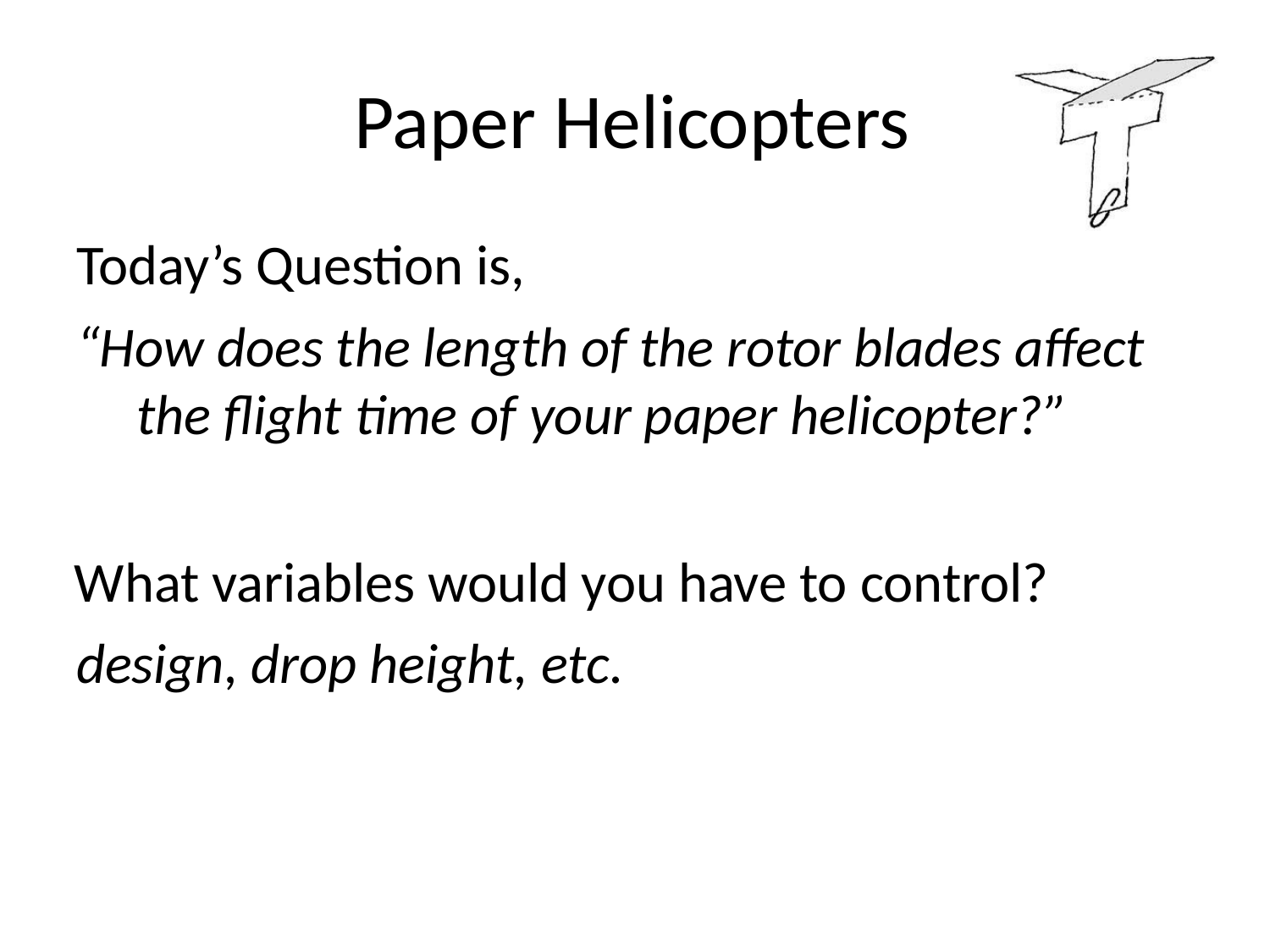

# Paper Helicopters

Today’s Question is,
“How does the length of the rotor blades affect  the flight time of your paper helicopter?”

What variables would you have to control?
design, drop height, etc.